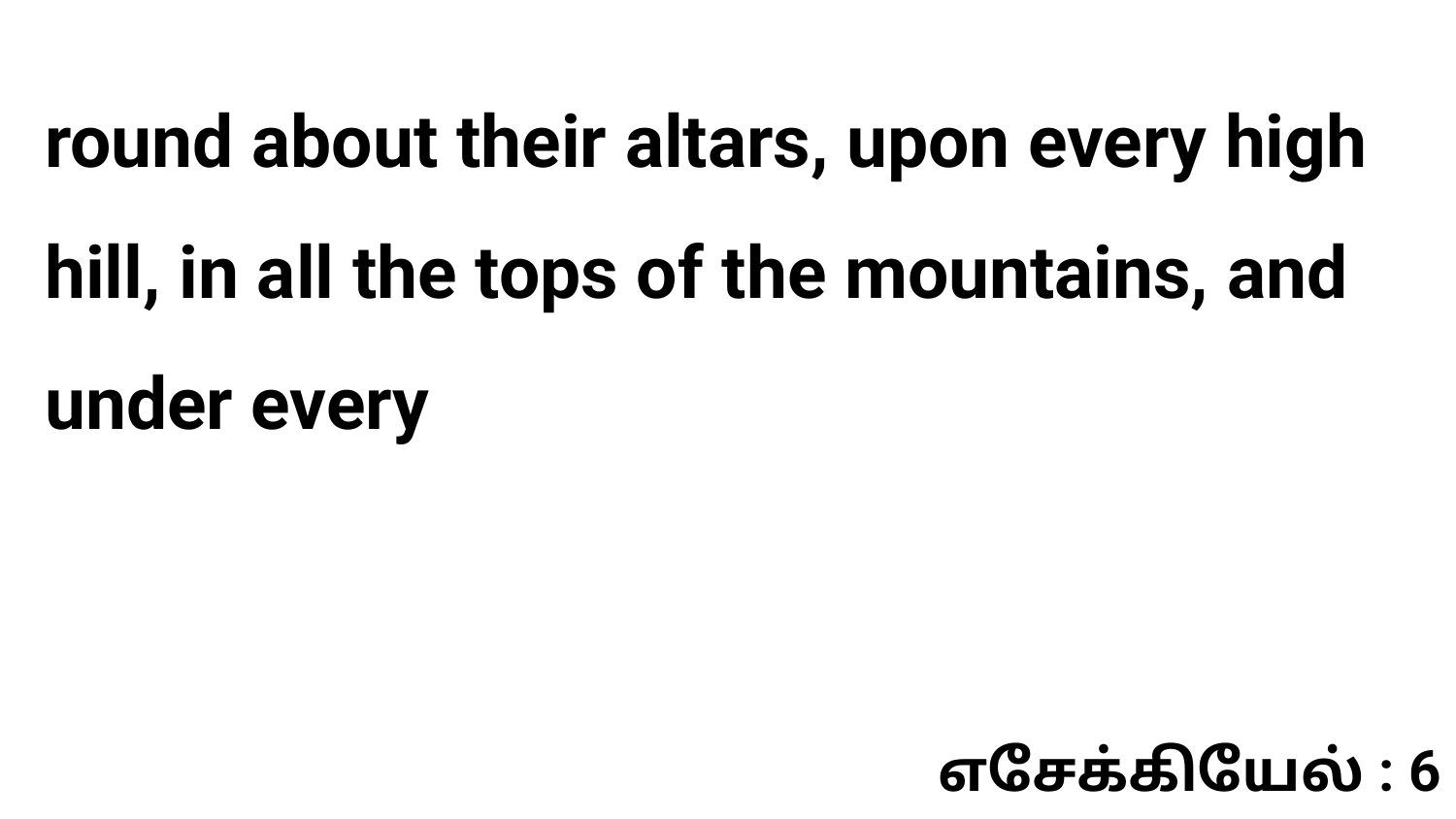

round about their altars, upon every high hill, in all the tops of the mountains, and under every
எசேக்கியேல் : 6